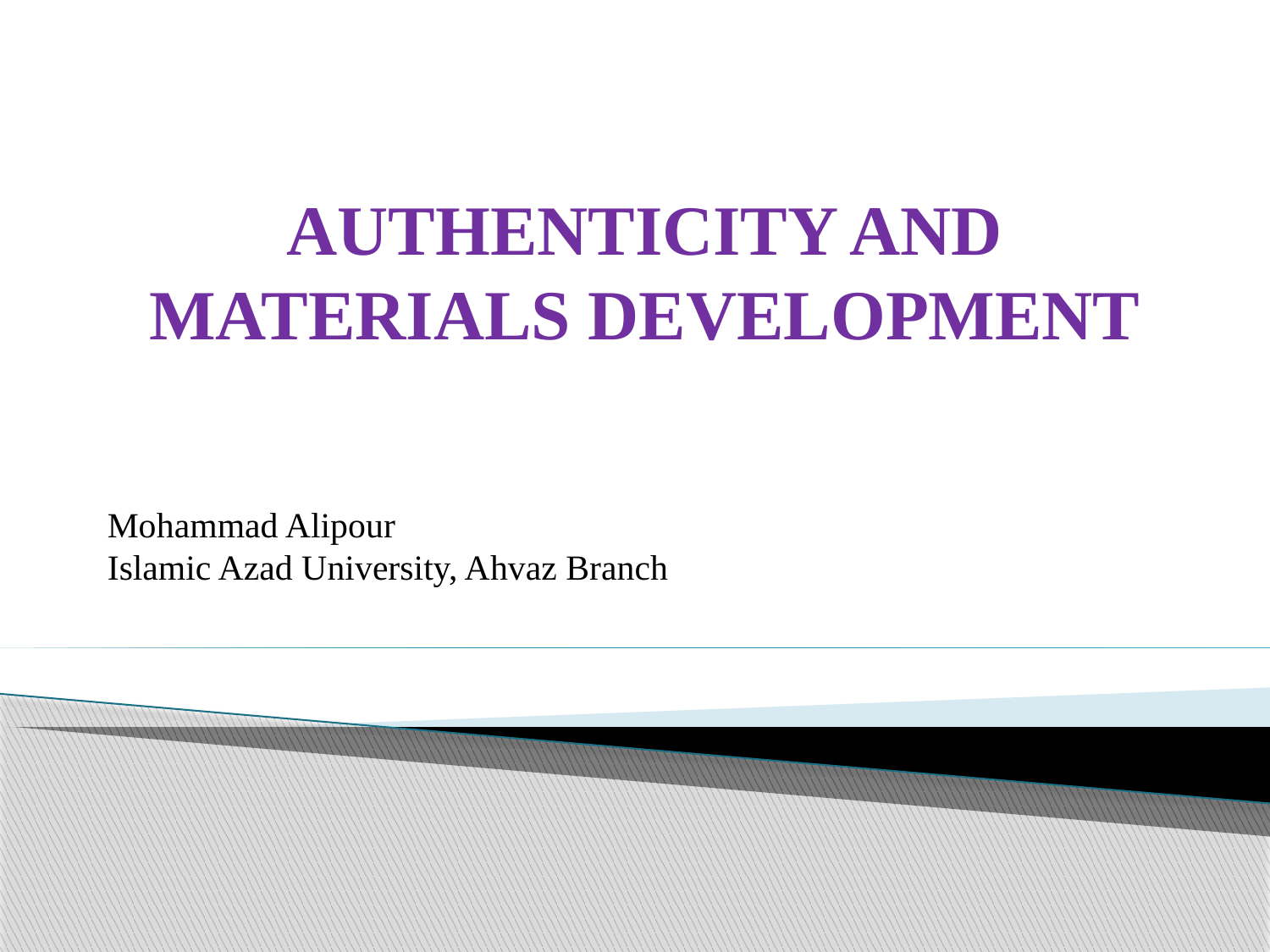

# AUTHENTICITY AND MATERIALS DEVELOPMENT
Mohammad Alipour
Islamic Azad University, Ahvaz Branch